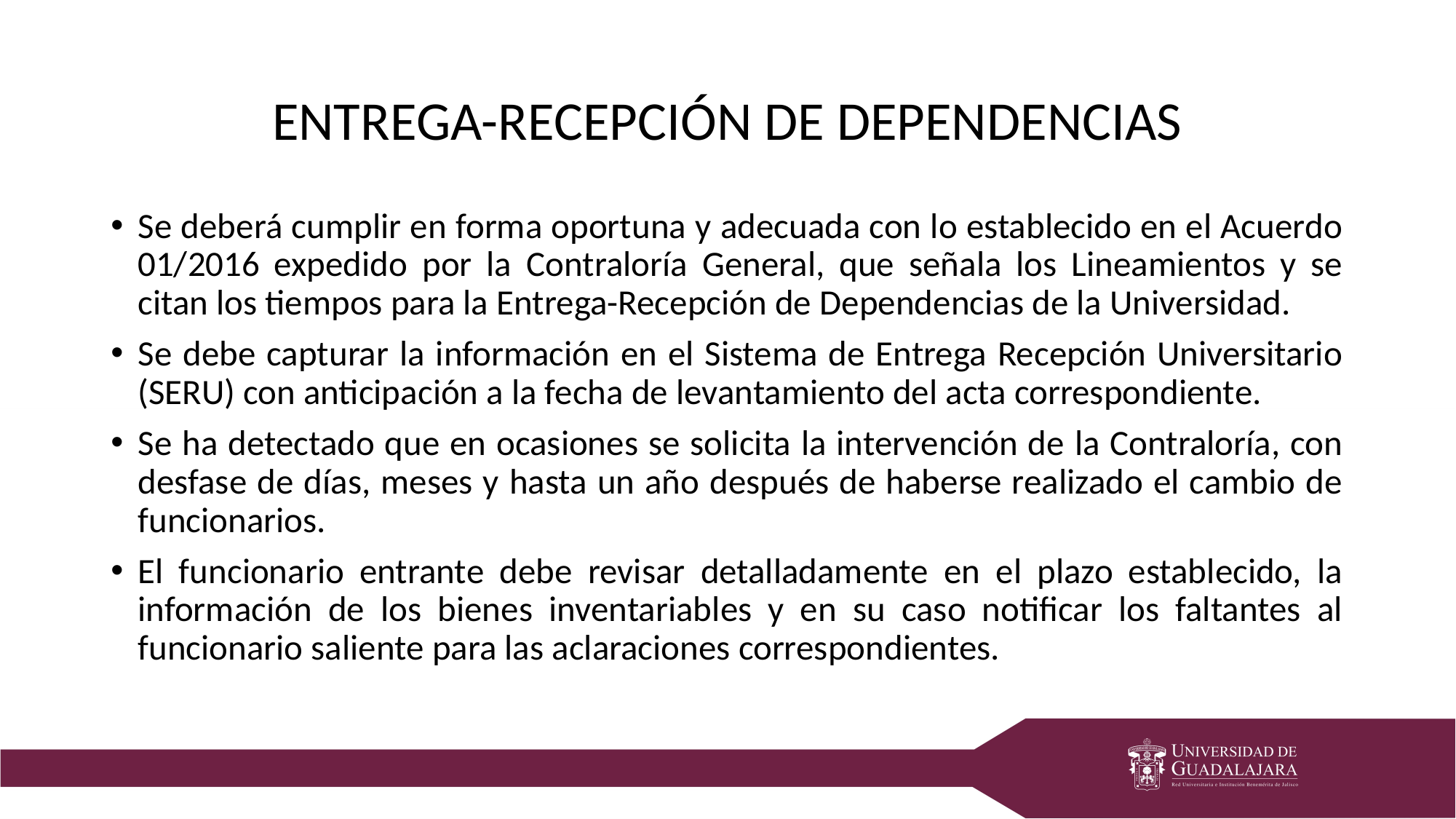

# ENTREGA-RECEPCIÓN DE DEPENDENCIAS
Se deberá cumplir en forma oportuna y adecuada con lo establecido en el Acuerdo 01/2016 expedido por la Contraloría General, que señala los Lineamientos y se citan los tiempos para la Entrega-Recepción de Dependencias de la Universidad.
Se debe capturar la información en el Sistema de Entrega Recepción Universitario (SERU) con anticipación a la fecha de levantamiento del acta correspondiente.
Se ha detectado que en ocasiones se solicita la intervención de la Contraloría, con desfase de días, meses y hasta un año después de haberse realizado el cambio de funcionarios.
El funcionario entrante debe revisar detalladamente en el plazo establecido, la información de los bienes inventariables y en su caso notificar los faltantes al funcionario saliente para las aclaraciones correspondientes.